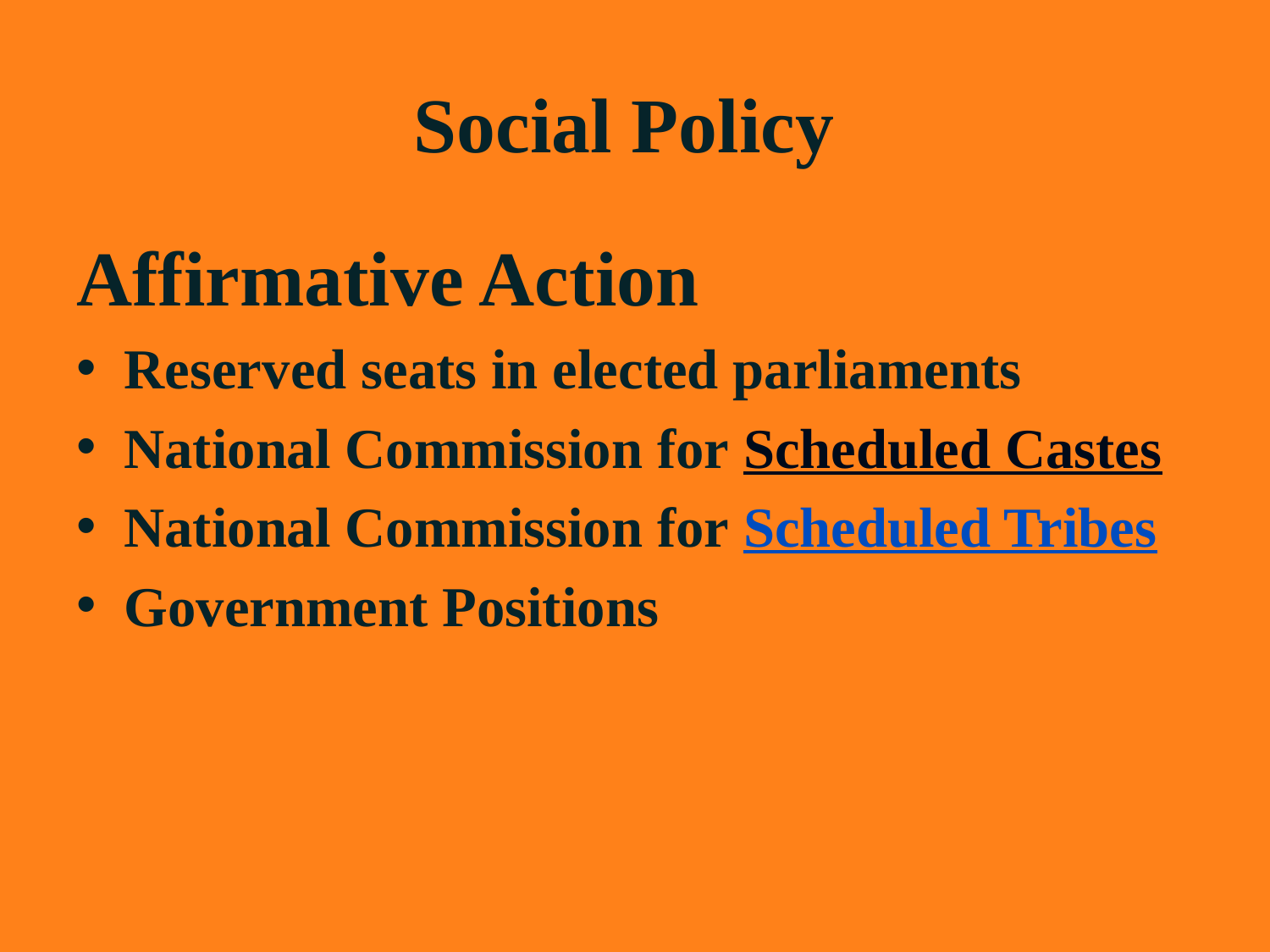

# Social Policy
Affirmative Action
Reserved seats in elected parliaments
National Commission for Scheduled Castes
National Commission for Scheduled Tribes
Government Positions